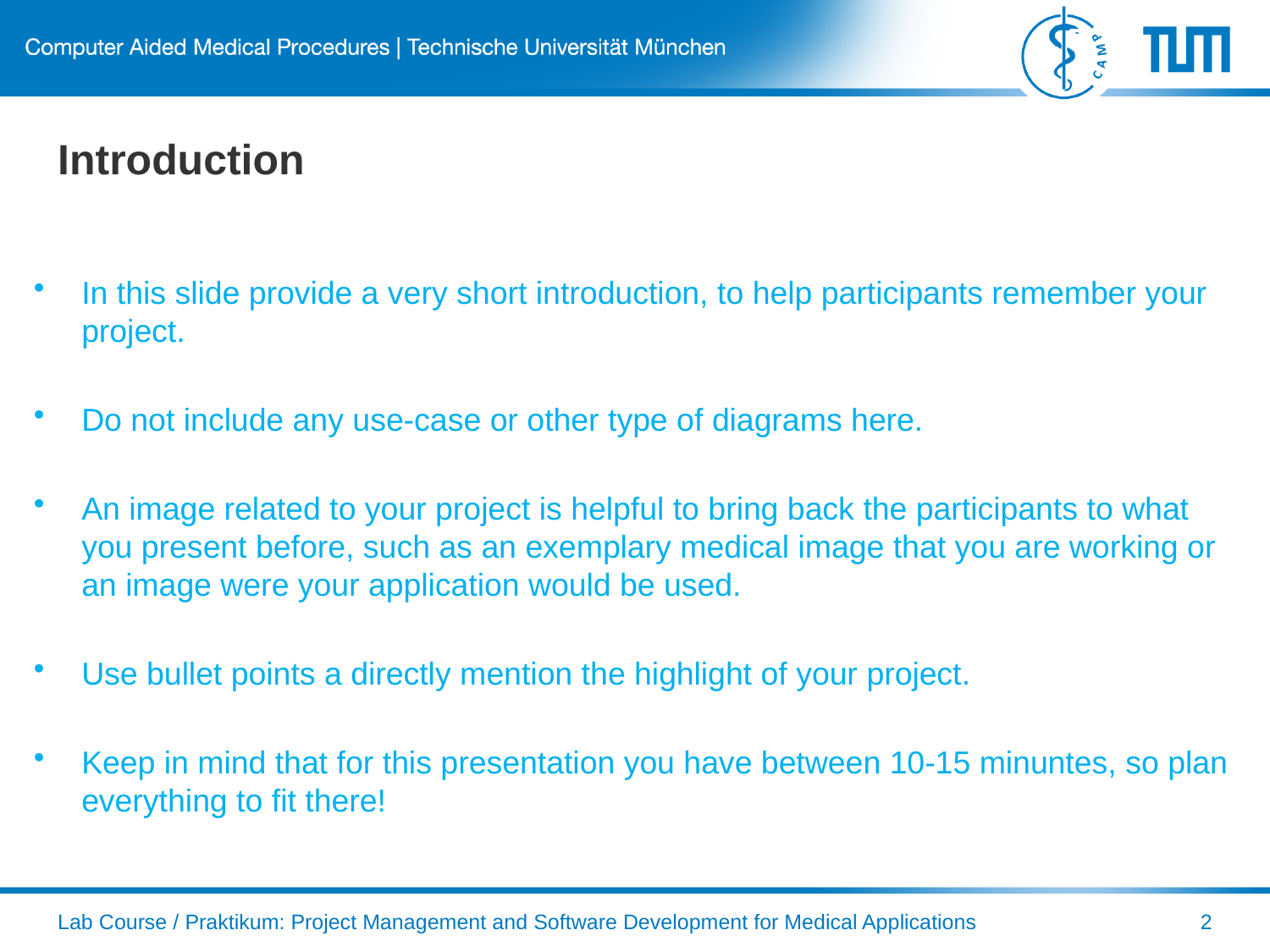

# Introduction
In this slide provide a very short introduction, to help participants remember your project.

Do not include any use-case or other type of diagrams here.

An image related to your project is helpful to bring back the participants to what you present before, such as an exemplary medical image that you are working or an image were your application would be used.

Use bullet points a directly mention the highlight of your project.

Keep in mind that for this presentation you have between 10-15 minuntes, so plan everything to fit there!
Lab Course / Praktikum: Project Management and Software Development for Medical Applications
2